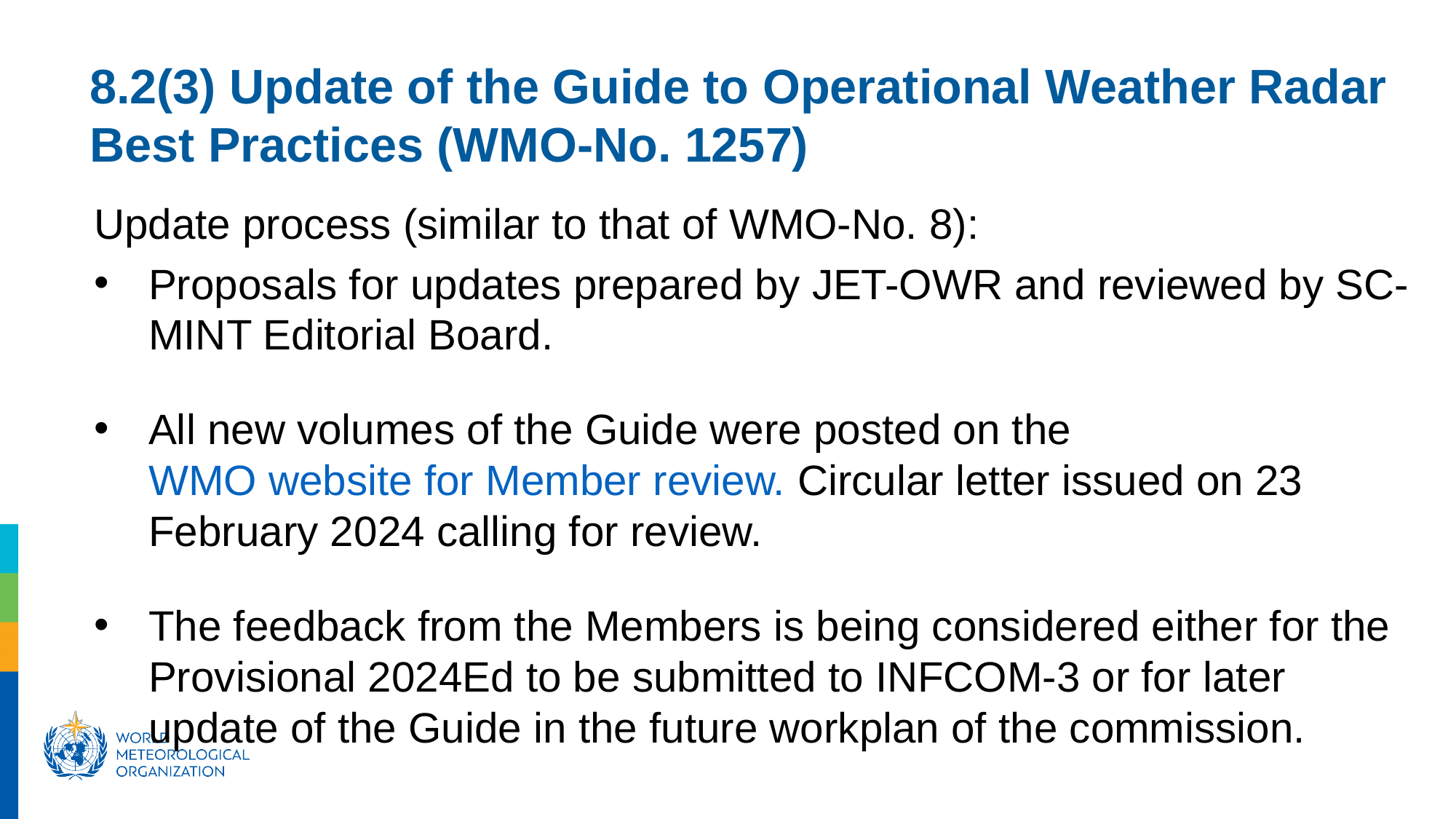

8.2(3) Update of the Guide to Operational Weather Radar Best Practices (WMO-No. 1257)

Update process (similar to that of WMO-No. 8):
Proposals for updates prepared by JET-OWR and reviewed by SC-MINT Editorial Board.

All new volumes of the Guide were posted on the WMO website for Member review. Circular letter issued on 23 February 2024 calling for review.

The feedback from the Members is being considered either for the Provisional 2024Ed to be submitted to INFCOM-3 or for later update of the Guide in the future workplan of the commission.